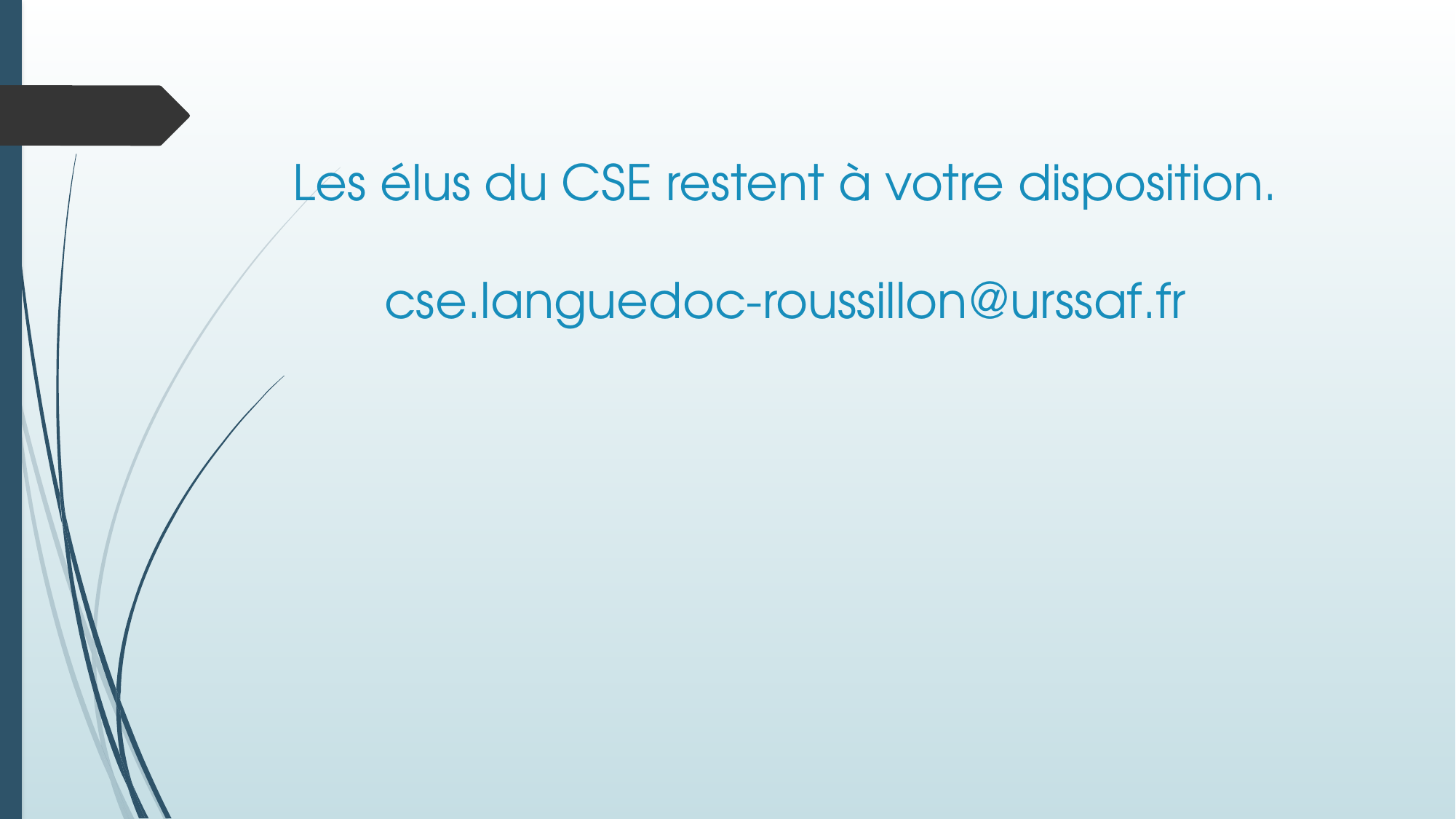

# Les élus du CSE restent à votre disposition. cse.languedoc-roussillon@urssaf.fr